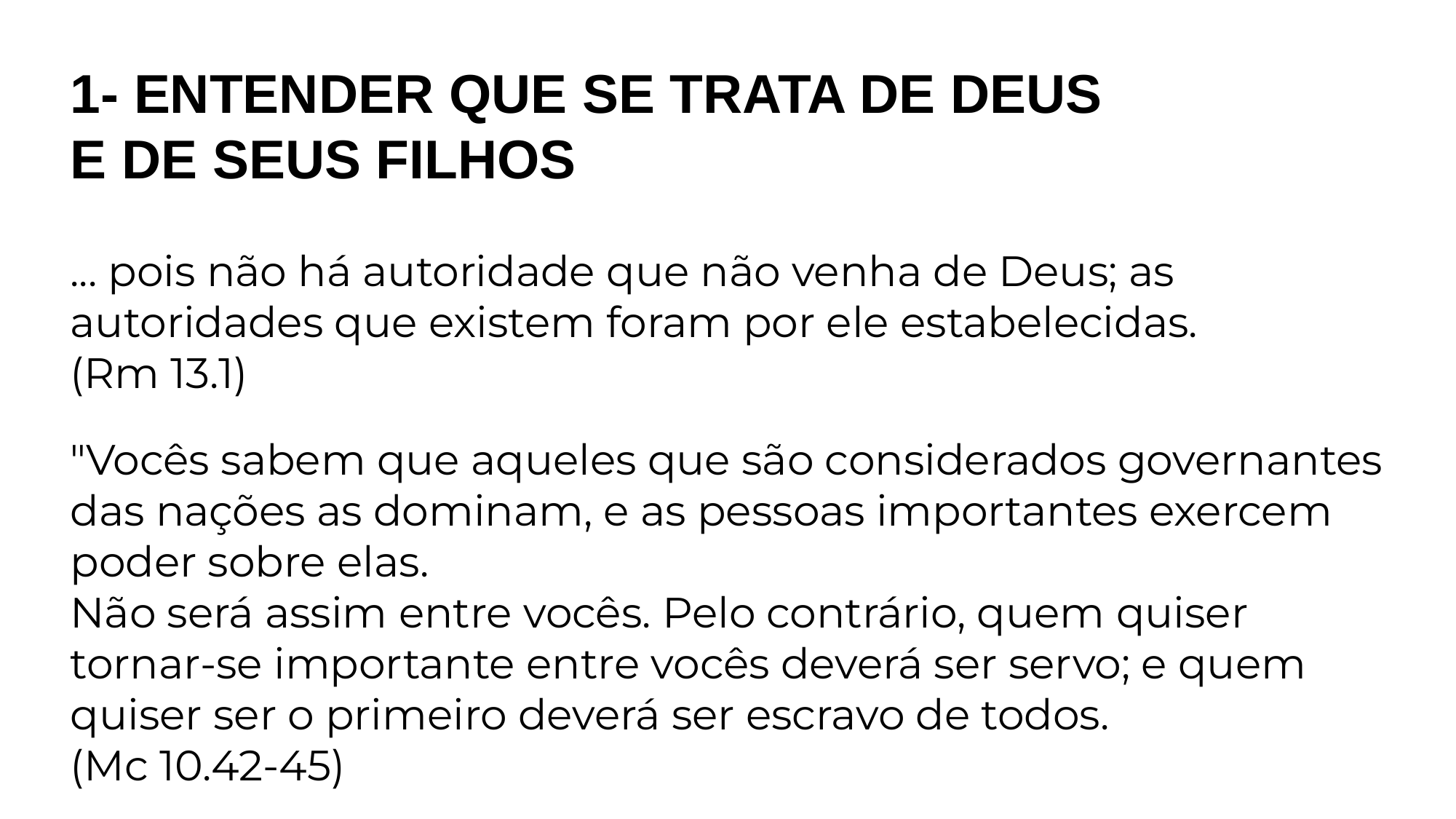

1- ENTENDER QUE SE TRATA DE DEUS
E DE SEUS FILHOS
... pois não há autoridade que não venha de Deus; as autoridades que existem foram por ele estabelecidas.
(Rm 13.1)
"Vocês sabem que aqueles que são considerados governantes das nações as dominam, e as pessoas importantes exercem poder sobre elas.
Não será assim entre vocês. Pelo contrário, quem quiser tornar-se importante entre vocês deverá ser servo; e quem quiser ser o primeiro deverá ser escravo de todos.
(Mc 10.42-45)